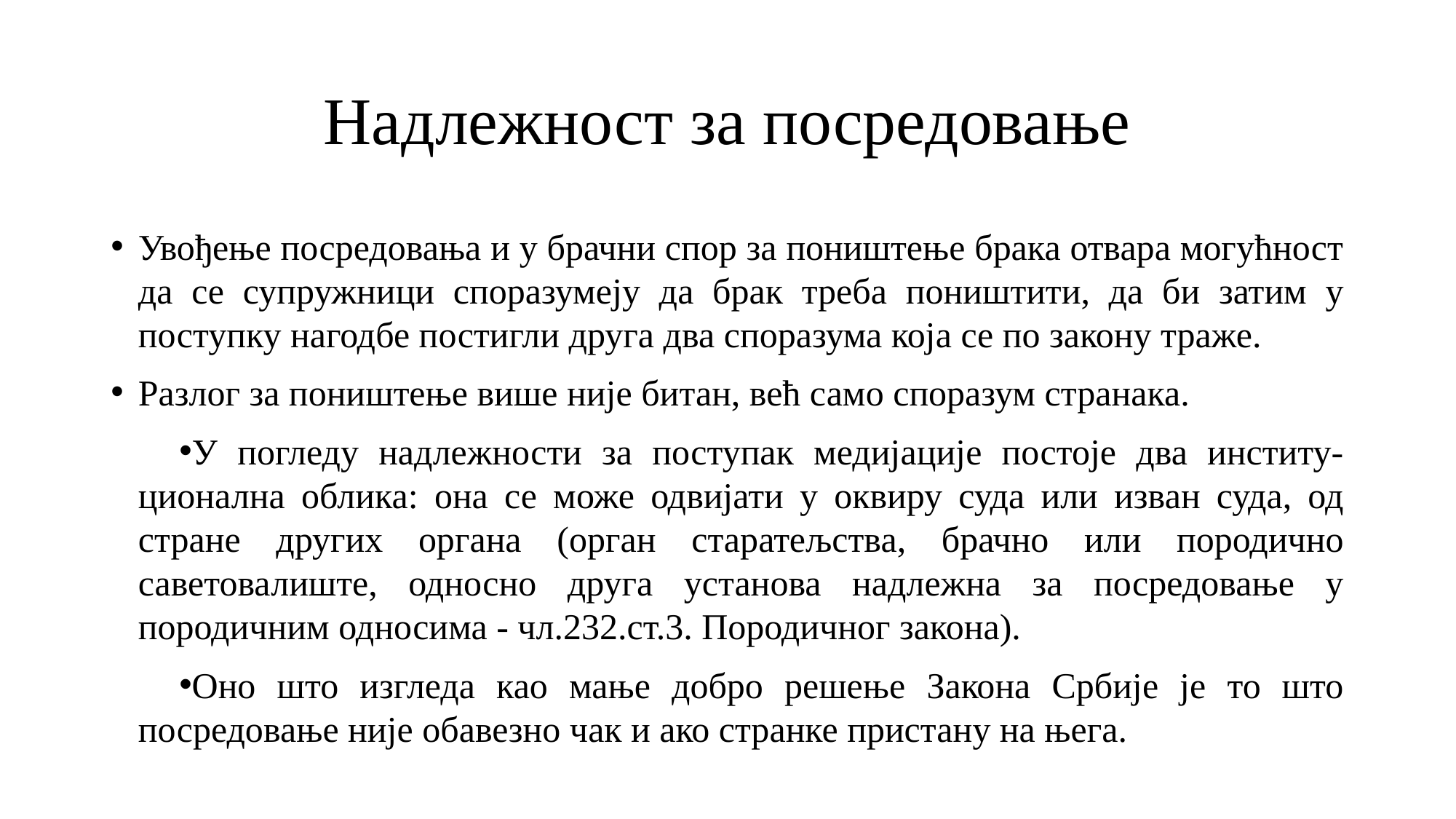

# Надлежност за посредовање
Увођење посредовања и у брачни спор за поништење брака отвара могућност да се супружници споразумеју да брак треба поништити, да би затим у поступку нагодбе постигли друга два споразума која се по закону траже.
Разлог за поништење више није битан, већ само споразум странака.
У погледу надлежности за поступак медијације постоје два институ- ционална облика: она се може одвијати у оквиру суда или изван суда, од стране других органа (орган старатељства, брачно или породично саветовалиште, односно друга установа надлежна за посредовање у породичним односима - чл.232.ст.3. Породичног закона).
Оно што изгледа као мање добро решење Закона Србије је то што посредовање није обавезно чак и ако странке пристану на њега.